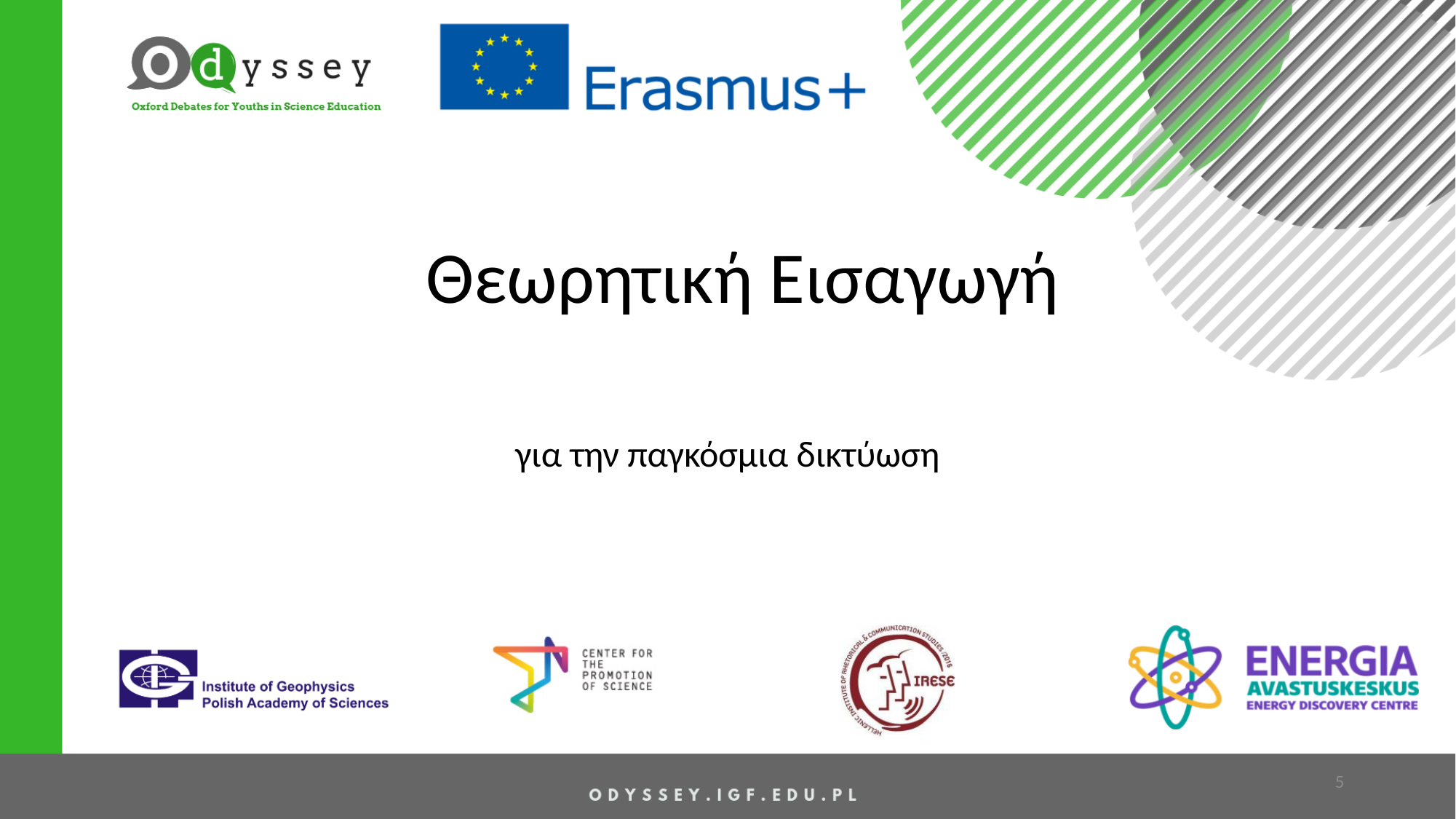

# Θεωρητική Εισαγωγή
για την παγκόσμια δικτύωση
5